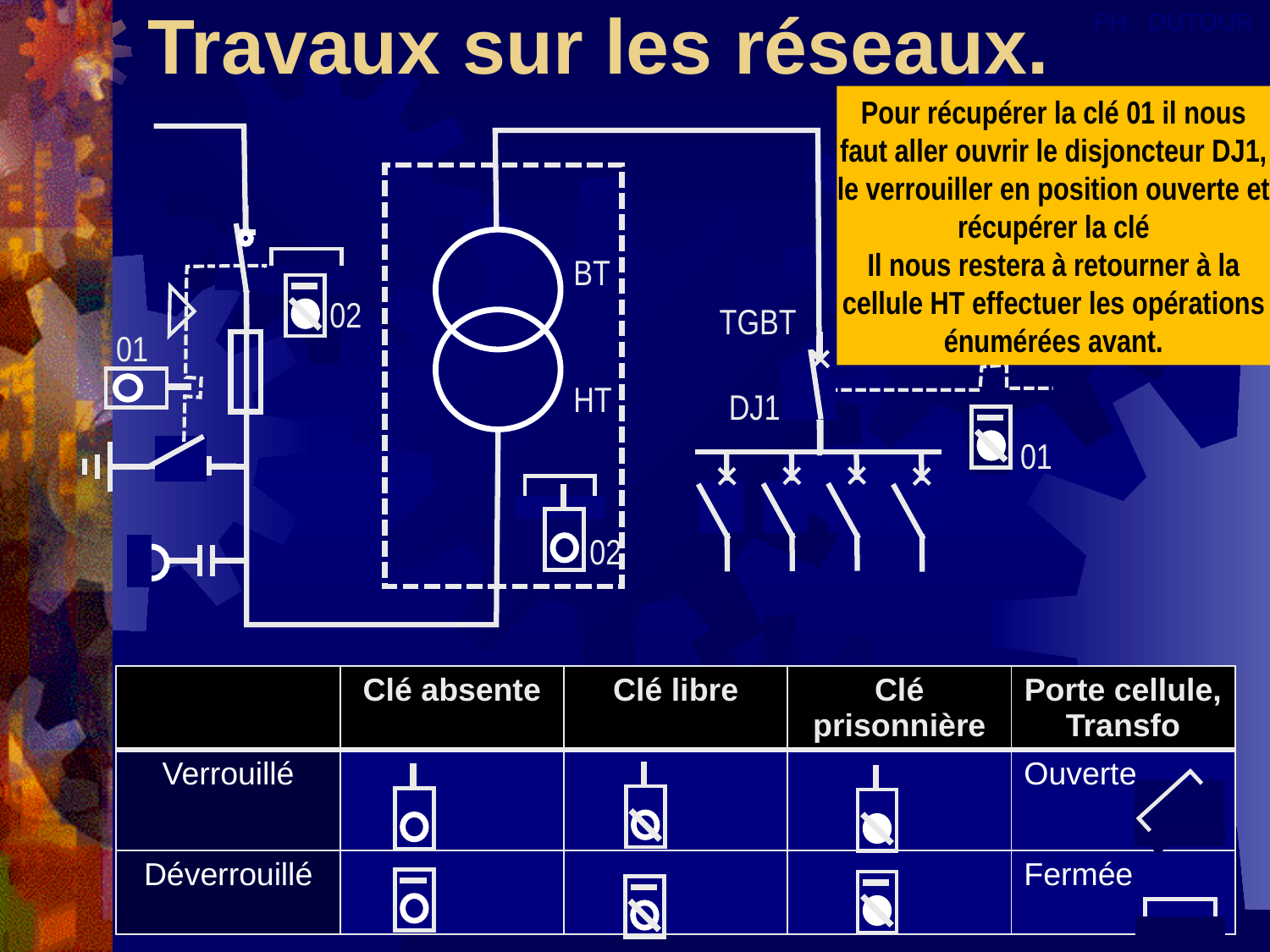

# Travaux sur les réseaux.

Pour récupérer la clé 01 il nous faut aller ouvrir le disjoncteur DJ1, le verrouiller en position ouverte et récupérer la clé
Il nous restera à retourner à la cellule HT effectuer les opérations énumérées avant.

BT

HT

TGBT

DJ1

02
01

01

02

|  | Clé absente | Clé libre | Clé prisonnière | Porte cellule, Transfo |
| --- | --- | --- | --- | --- |
| Verrouillé |  |  |  | Ouverte |
| Déverrouillé |  |  |  | Fermée |